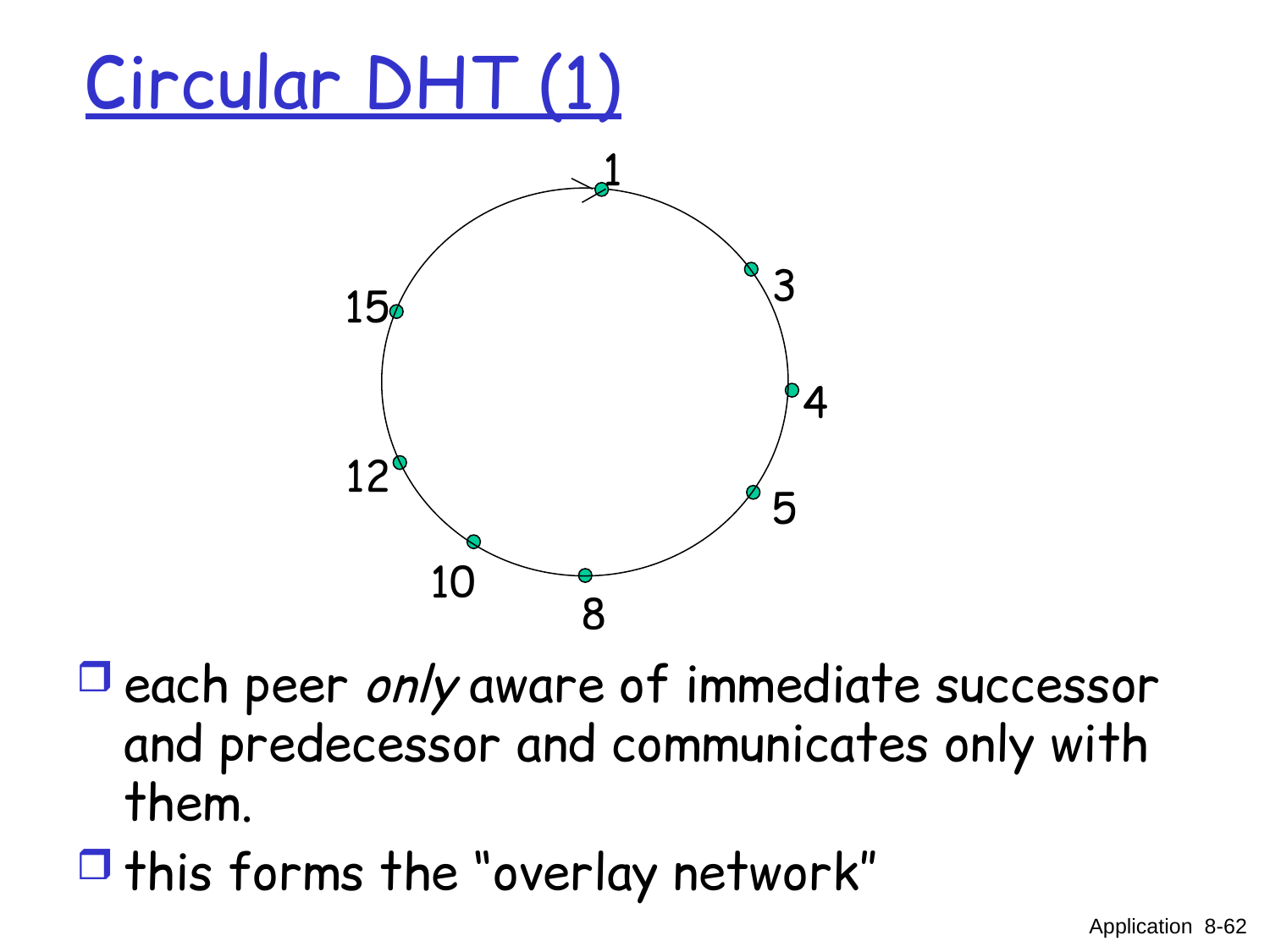

# Circular DHT (1)
1

3

15

4

12

5

10

8
each peer only aware of immediate successor and predecessor and communicates only with them.
this forms the “overlay network”
Application  8-62